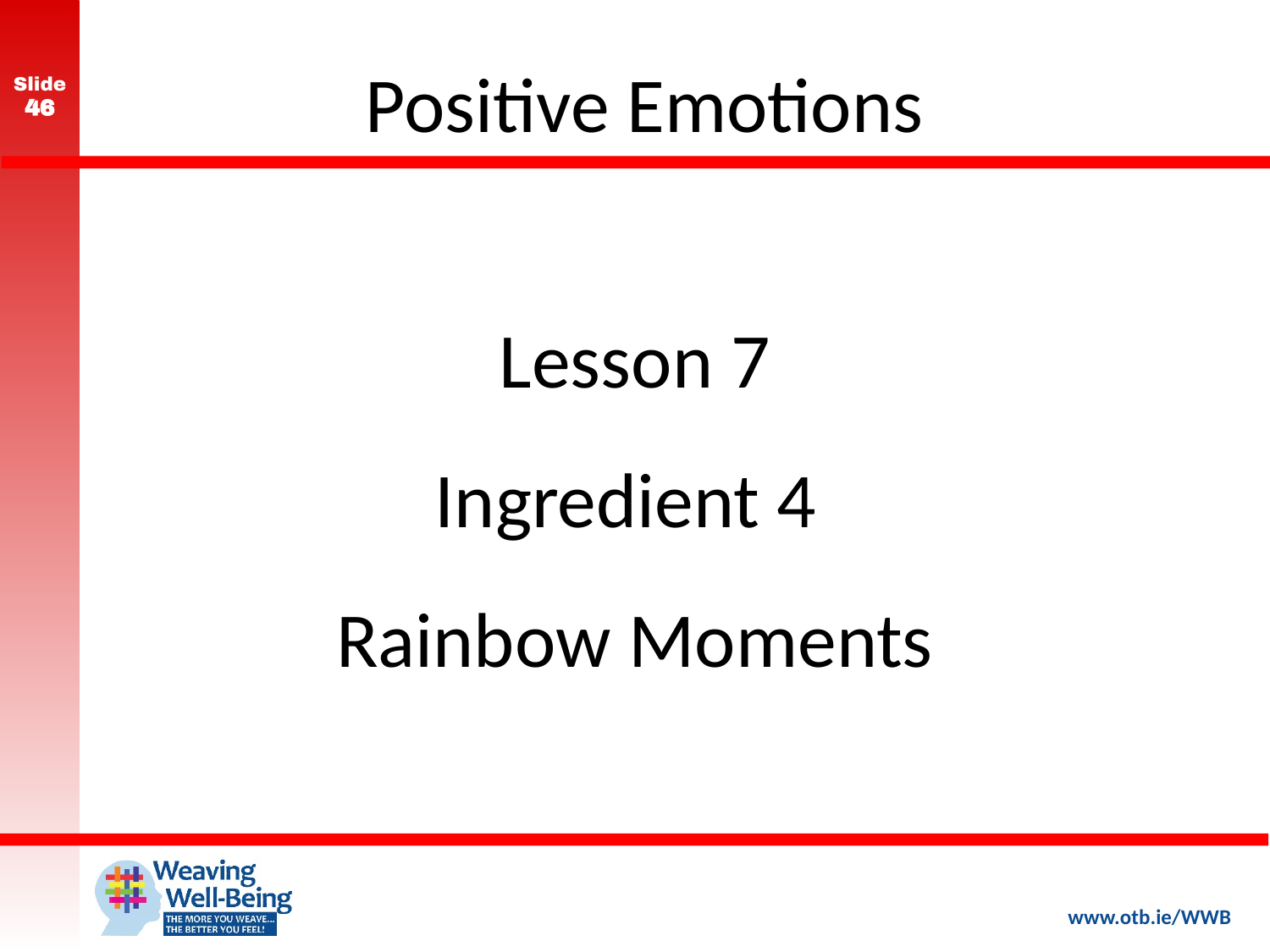

Positive Emotions
Slide
46
Lesson 7
Ingredient 4
Rainbow Moments